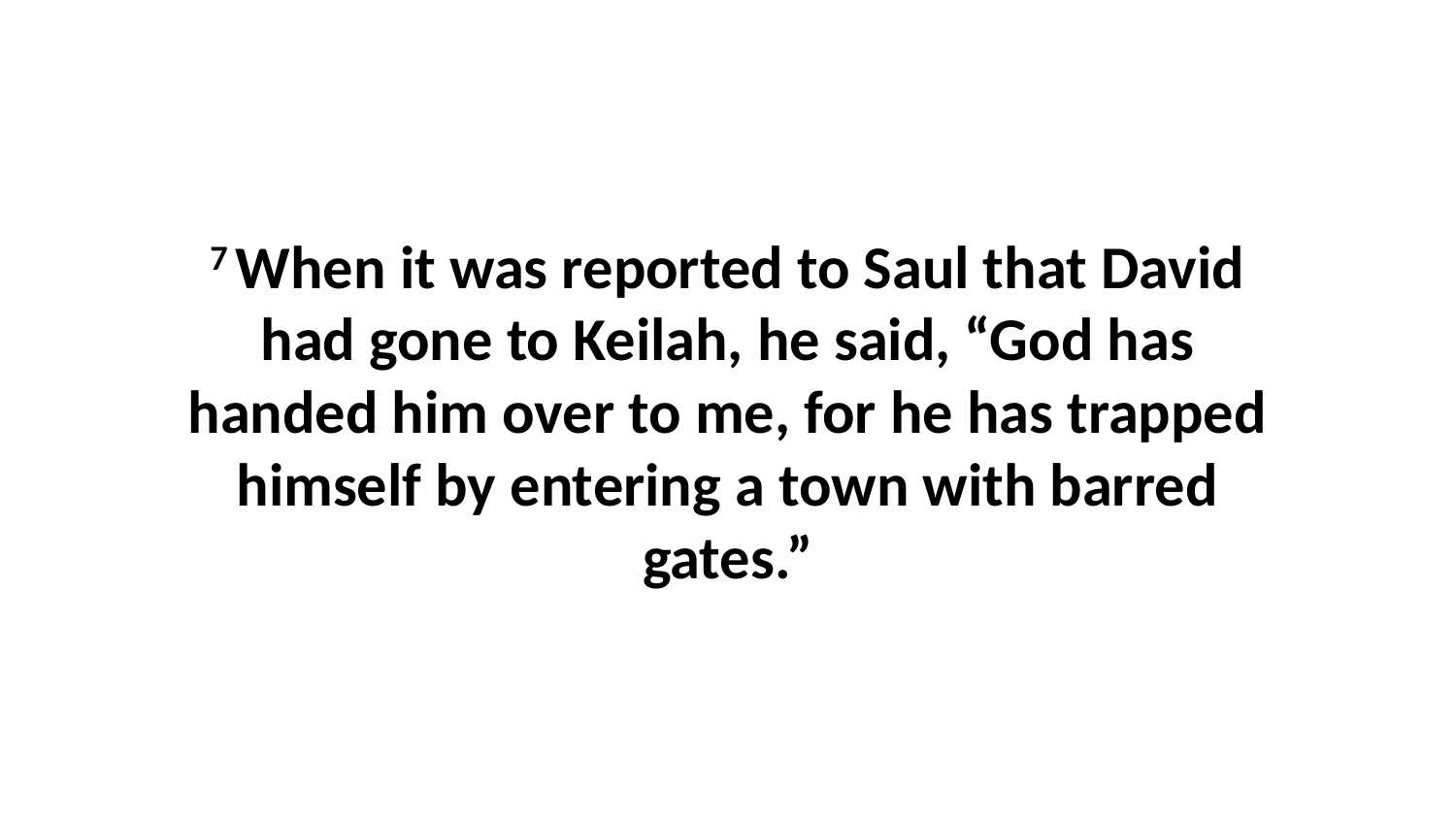

7 When it was reported to Saul that David had gone to Keilah, he said, “God has handed him over to me, for he has trapped himself by entering a town with barred gates.”